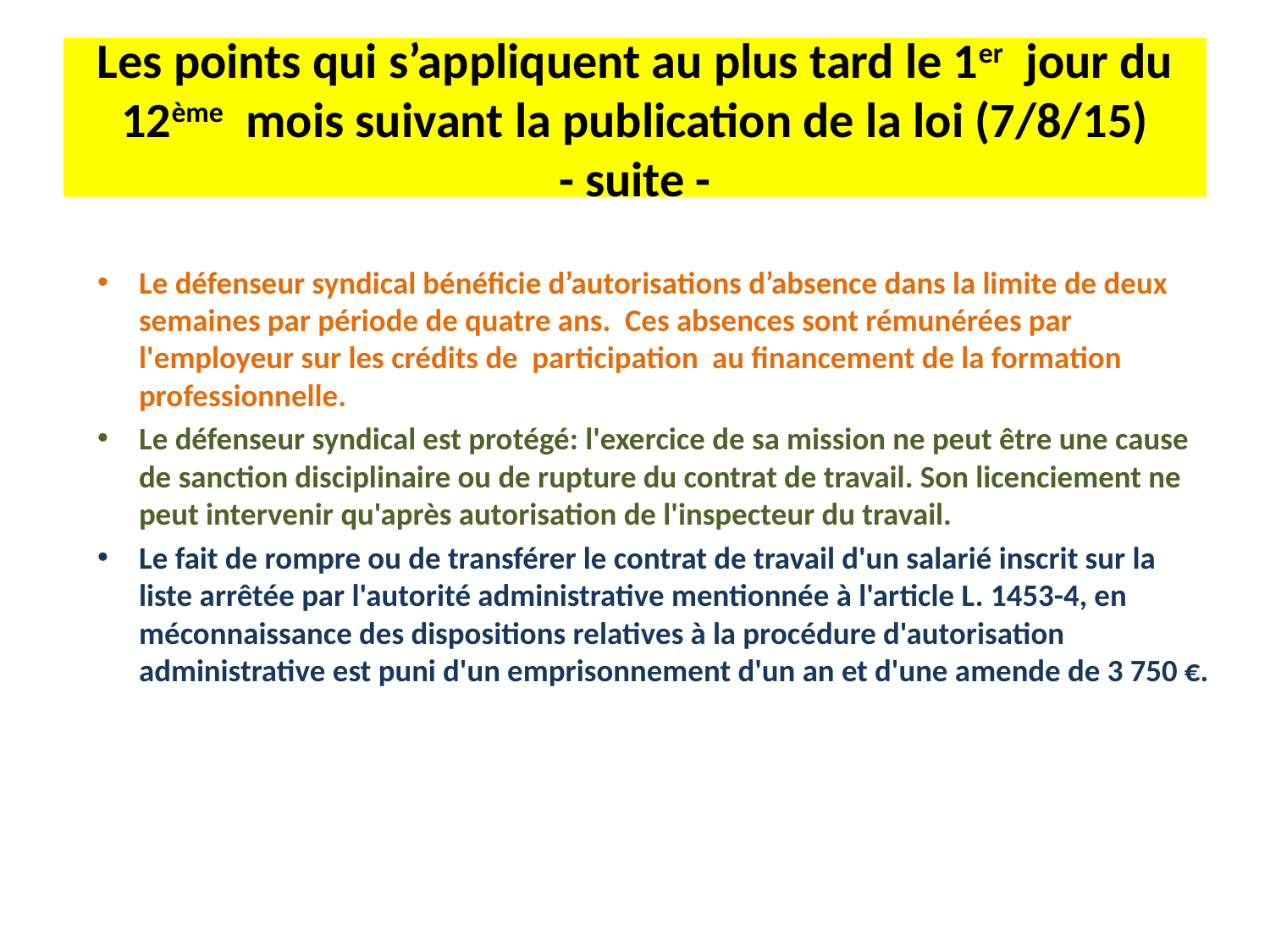

# Les points qui s’appliquent au plus tard le 1er  jour du 12ème  mois suivant la publication de la loi (7/8/15) - suite -
Le défenseur syndical bénéficie d’autorisations d’absence dans la limite de deux semaines par période de quatre ans.  Ces absences sont rémunérées par l'employeur sur les crédits de  participation  au financement de la formation professionnelle.
Le défenseur syndical est protégé: l'exercice de sa mission ne peut être une cause de sanction disciplinaire ou de rupture du contrat de travail. Son licenciement ne peut intervenir qu'après autorisation de l'inspecteur du travail.
Le fait de rompre ou de transférer le contrat de travail d'un salarié inscrit sur la liste arrêtée par l'autorité administrative mentionnée à l'article L. 1453-4, en méconnaissance des dispositions relatives à la procédure d'autorisation administrative est puni d'un emprisonnement d'un an et d'une amende de 3 750 €.